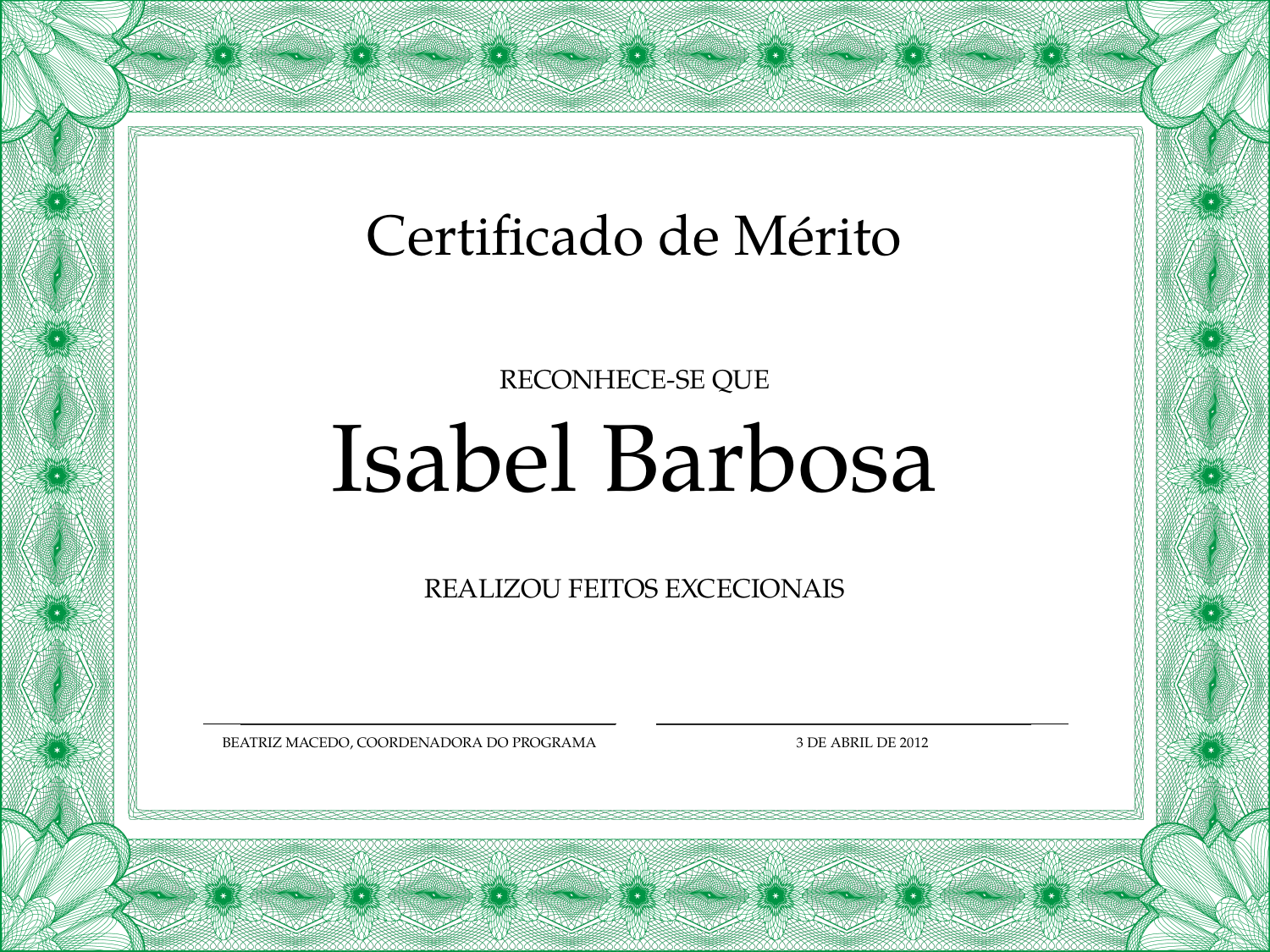

Certificado de Mérito
Reconhece-se Que
Isabel Barbosa
Realizou Feitos Excecionais
Beatriz Macedo, Coordenadora do Programa
3 de abril de 2012